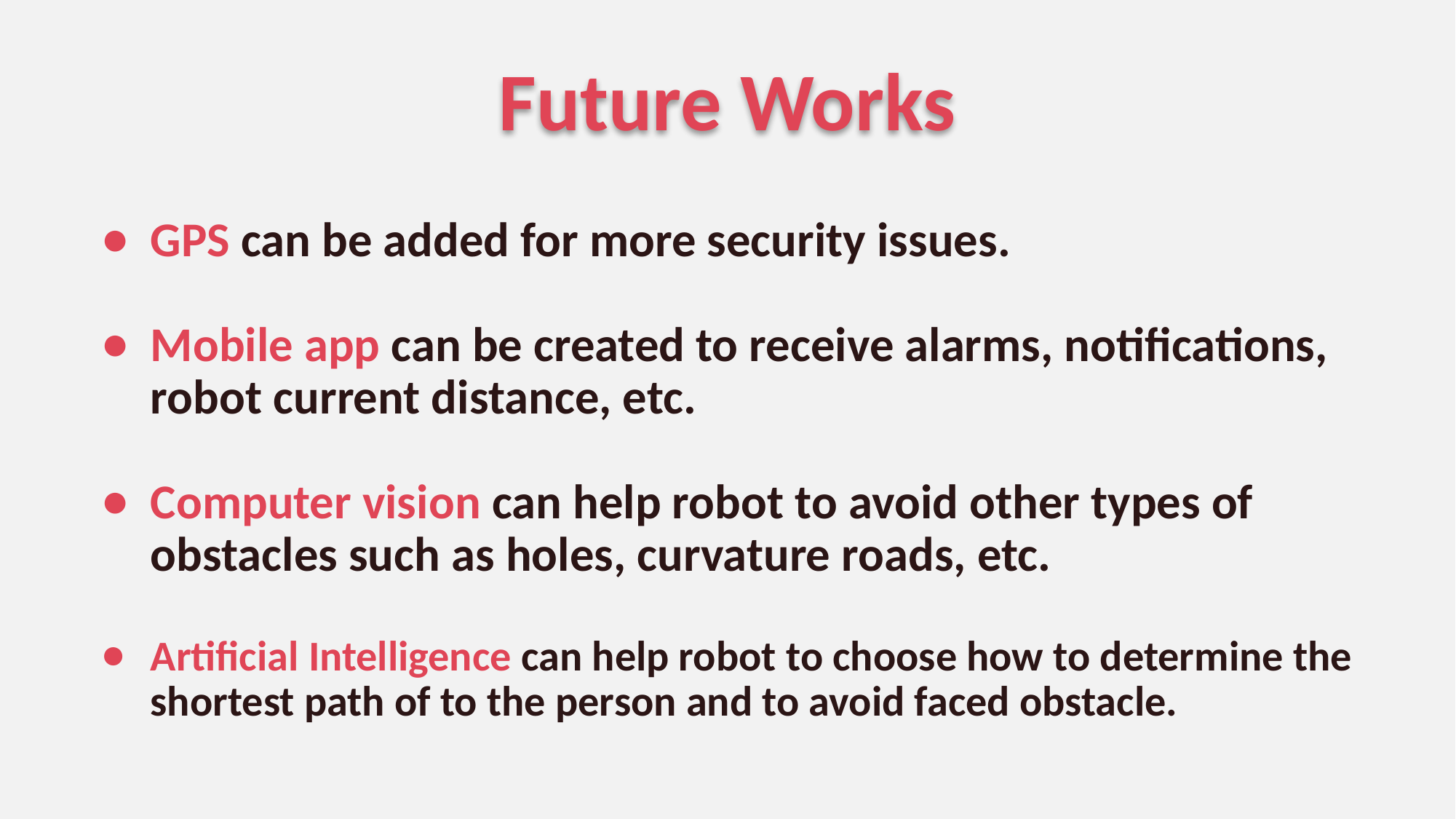

Future Works
GPS can be added for more security issues.

Mobile app can be created to receive alarms, notifications, robot current distance, etc.

Computer vision can help robot to avoid other types of obstacles such as holes, curvature roads, etc.

Artificial Intelligence can help robot to choose how to determine the shortest path of to the person and to avoid faced obstacle.